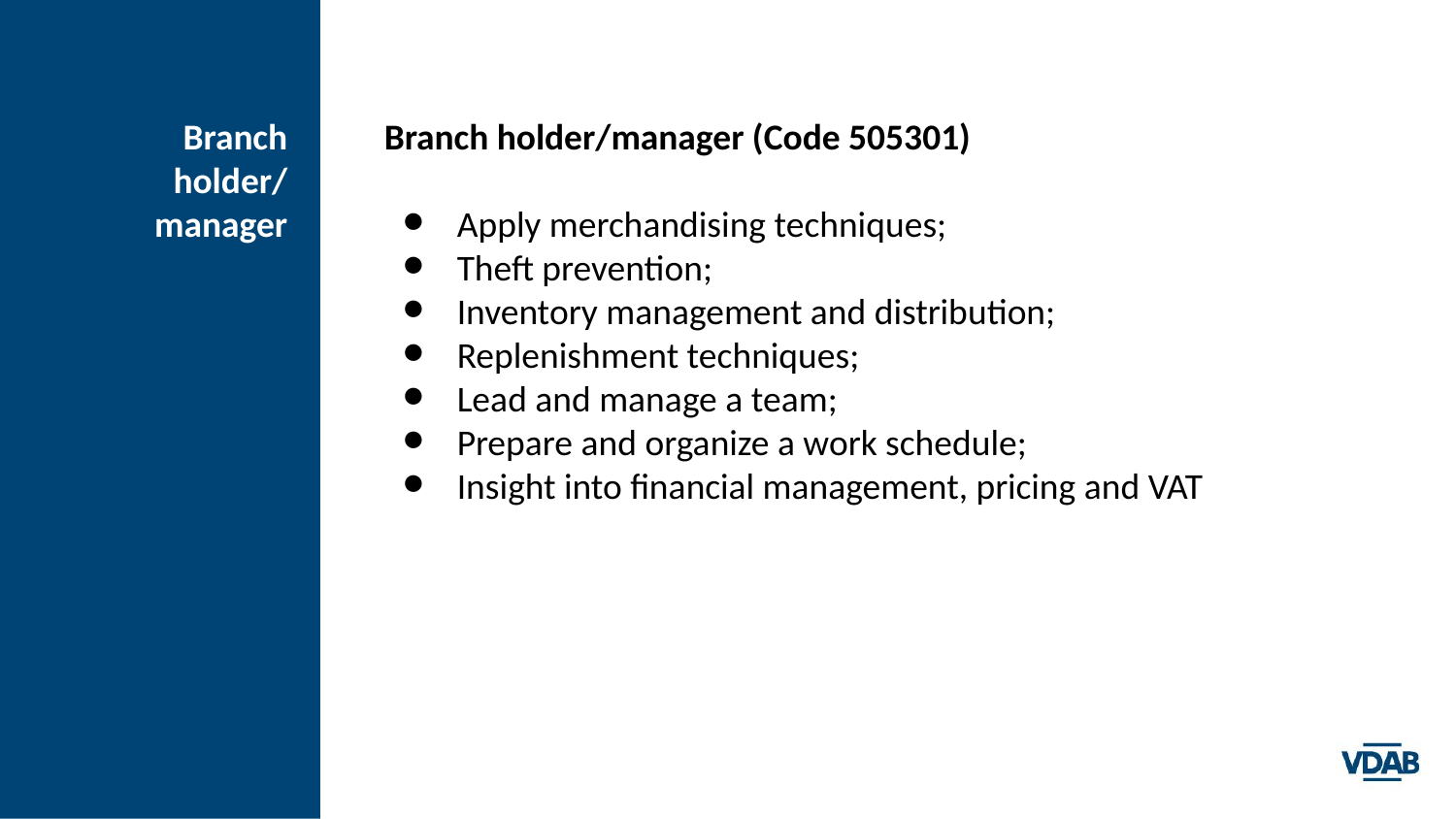

# Branch holder/manager
Branch holder/manager (Code 505301)

Apply merchandising techniques;
Theft prevention;
Inventory management and distribution;
Replenishment techniques;
Lead and manage a team;
Prepare and organize a work schedule;
Insight into financial management, pricing and VAT